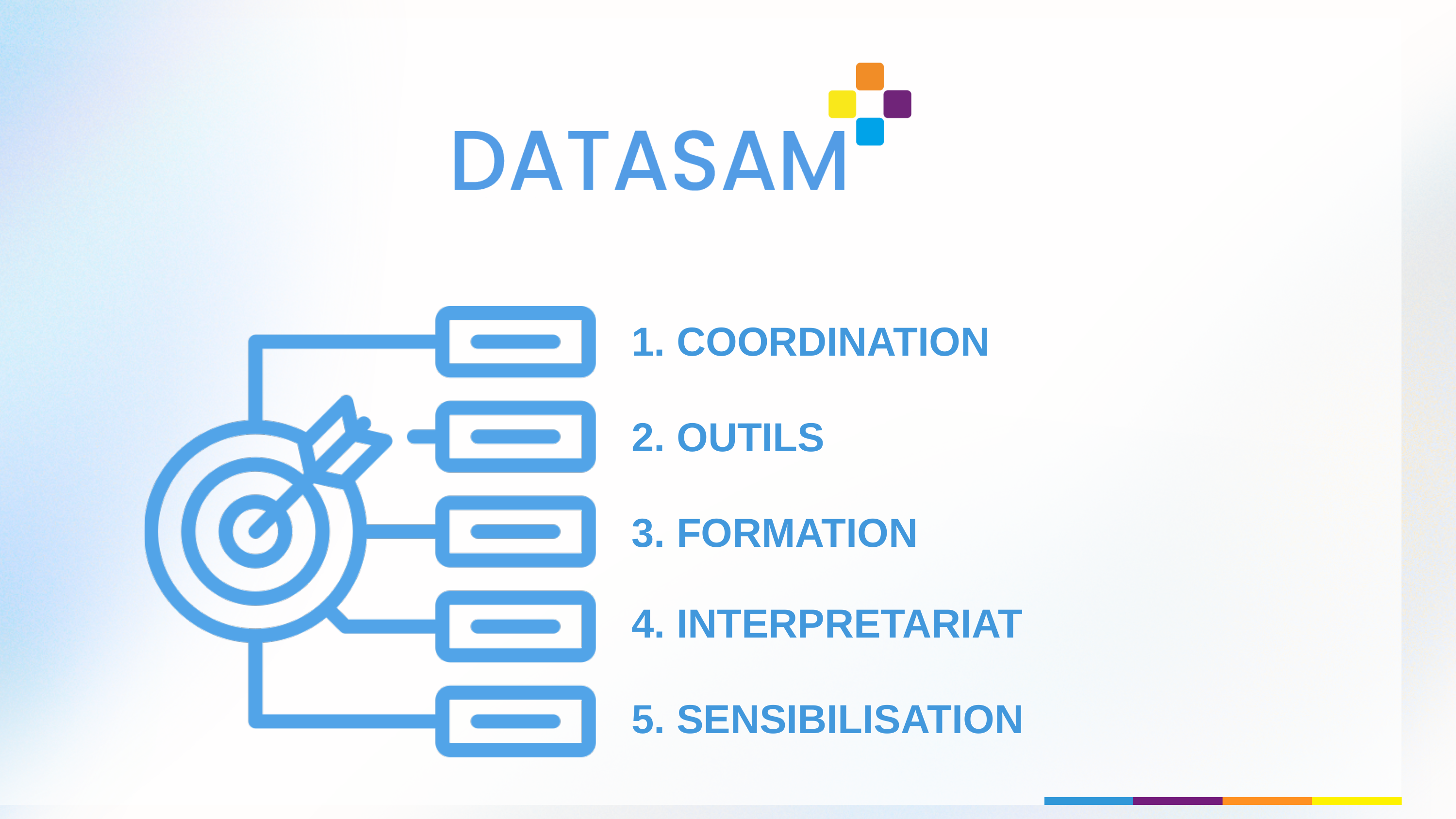

1. COORDINATION

2. OUTILS
3. FORMATION
4. INTERPRETARIAT
5. SENSIBILISATION